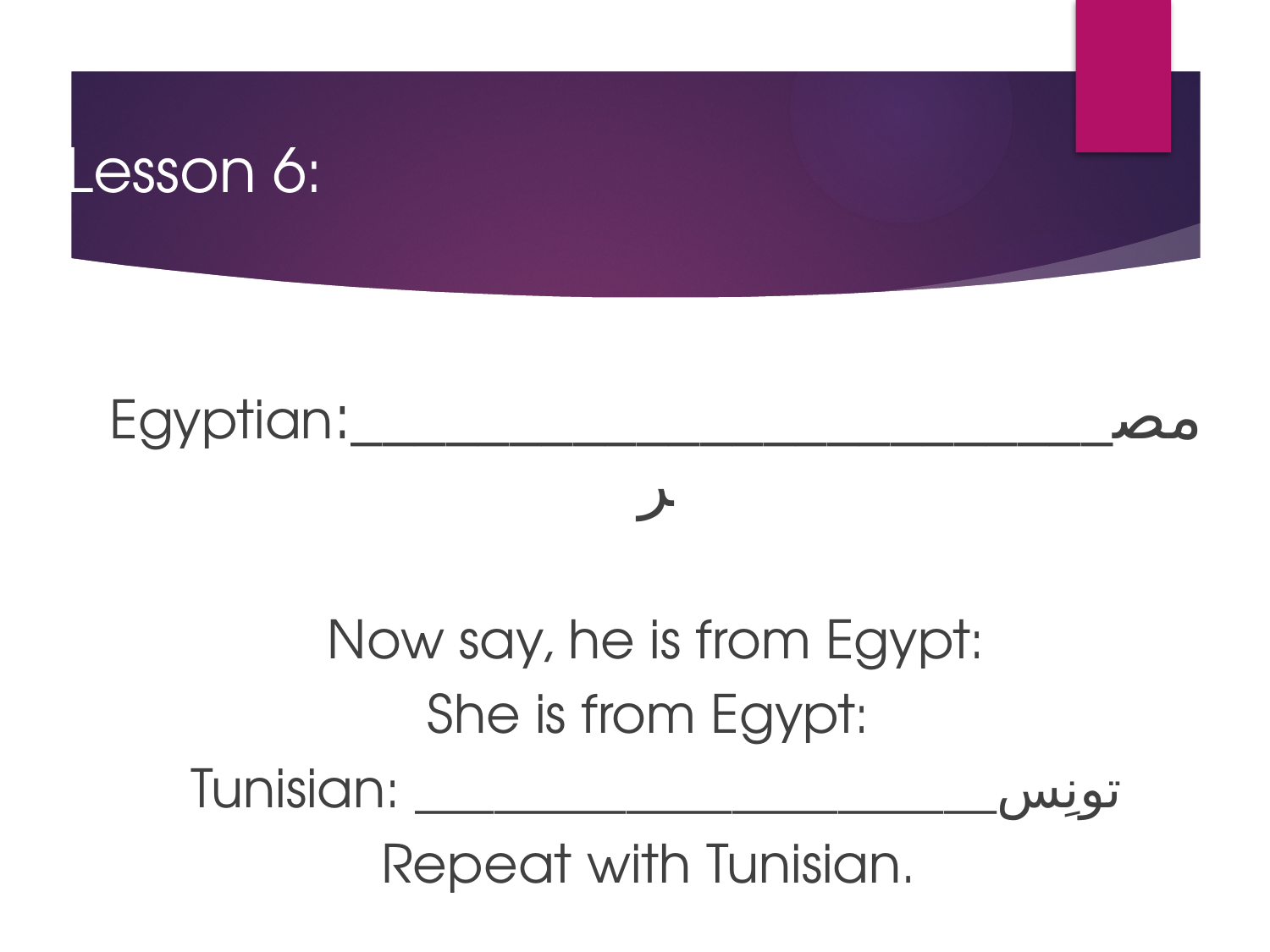

# Lesson 6:

Egyptian:________________________مصر

Now say, he is from Egypt:
She is from Egypt:
Tunisian: ______________________تونِس
Repeat with Tunisian.